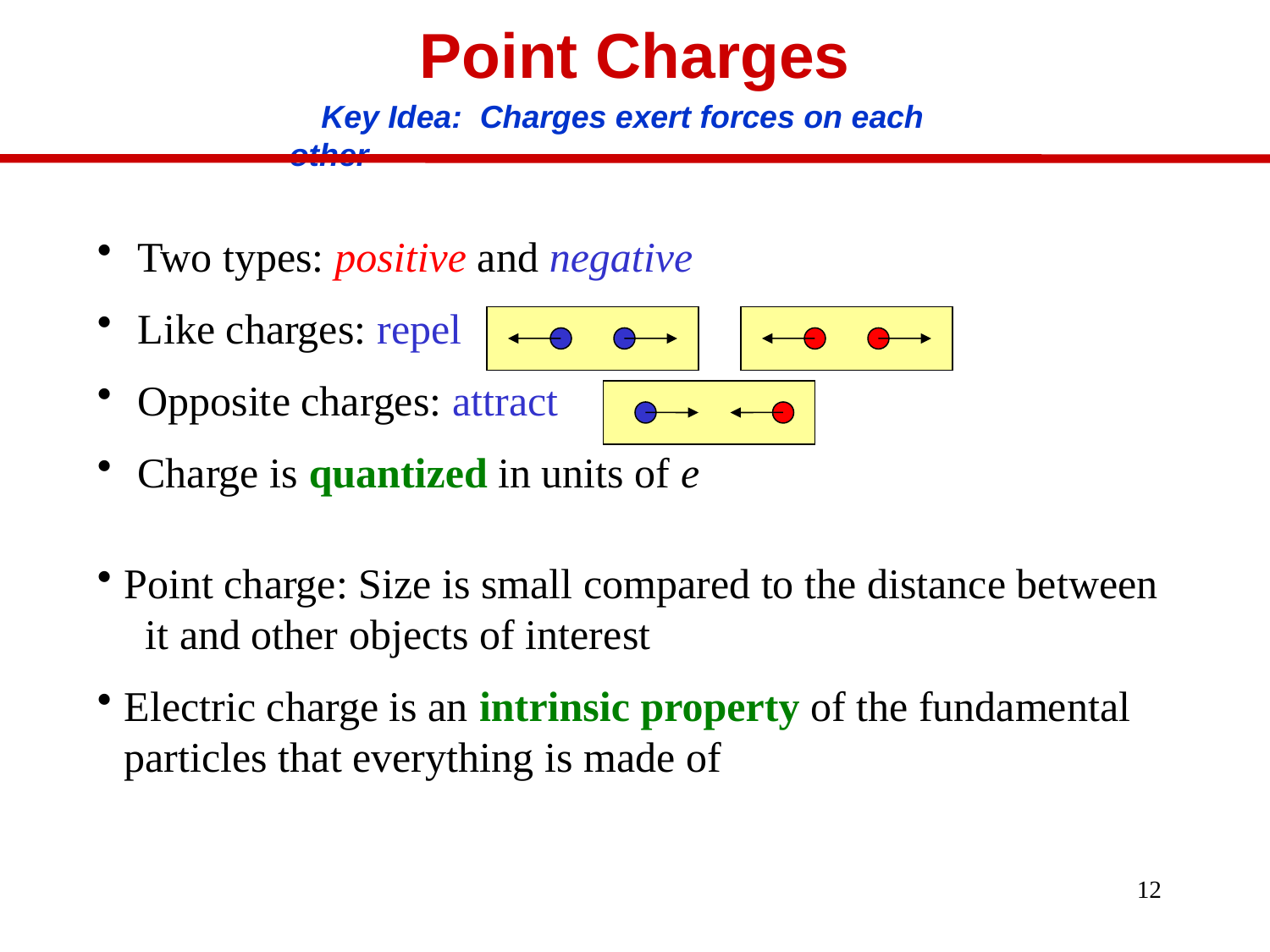

# Point Charges
Key Idea:  Charges exert forces on each other

 Two types: positive and negative
 Like charges: repel
 Opposite charges: attract
 Charge is quantized in units of e

Point charge: Size is small compared to the distance between     it and other objects of interest
Electric charge is an intrinsic property of the fundamental particles that everything is made of
12